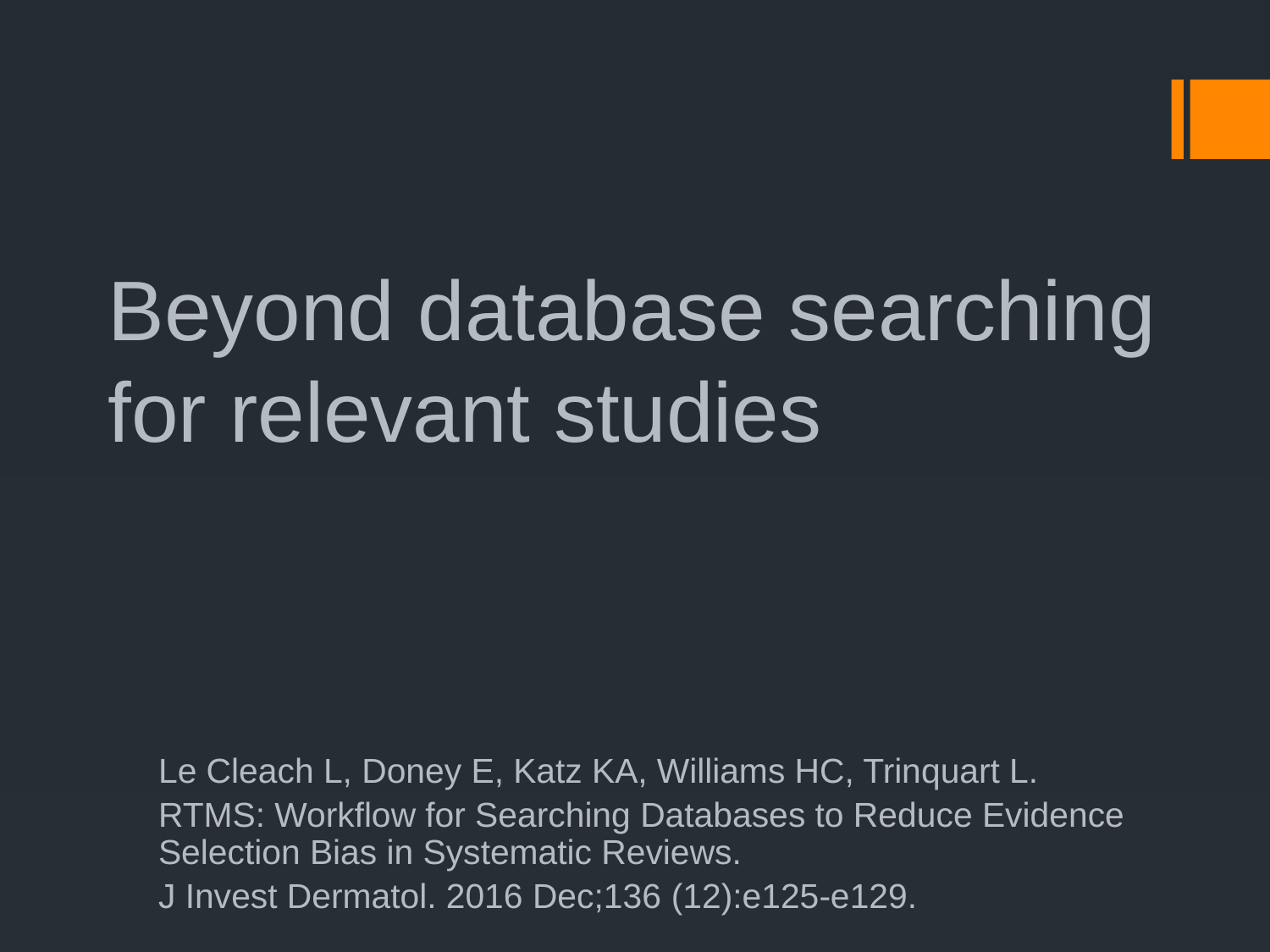

# Beyond database searching for relevant studies

Le Cleach L, Doney E, Katz KA, Williams HC, Trinquart L.
RTMS: Workflow for Searching Databases to Reduce Evidence Selection Bias in Systematic Reviews.
J Invest Dermatol. 2016 Dec;136 (12):e125-e129.